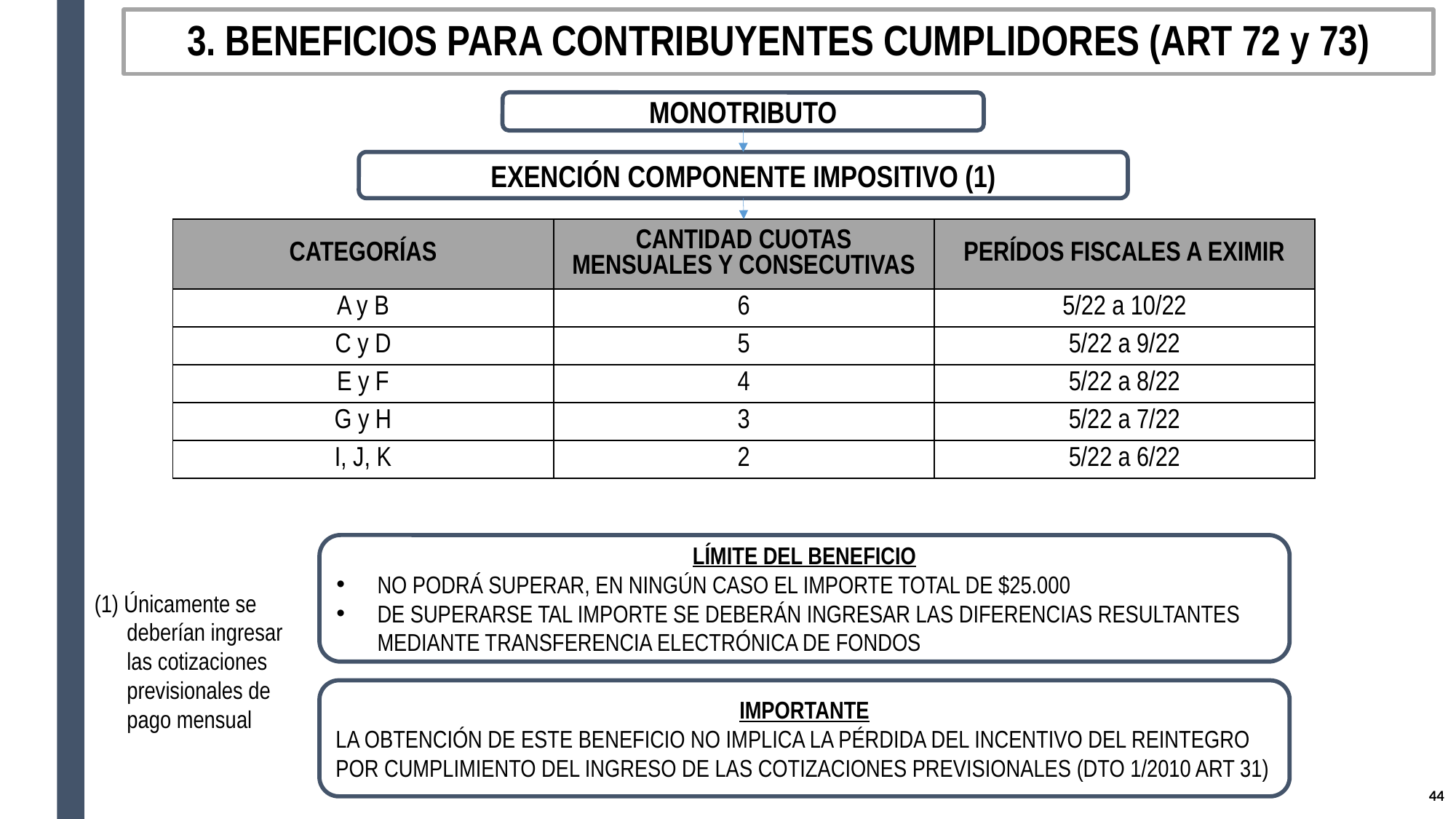

# 3. BENEFICIOS PARA CONTRIBUYENTES CUMPLIDORES (ART 72 y 73)
MONOTRIBUTO
EXENCIÓN COMPONENTE IMPOSITIVO (1)
| CATEGORÍAS | CANTIDAD CUOTAS MENSUALES Y CONSECUTIVAS | PERÍDOS FISCALES A EXIMIR |
| --- | --- | --- |
| A y B | 6 | 5/22 a 10/22 |
| C y D | 5 | 5/22 a 9/22 |
| E y F | 4 | 5/22 a 8/22 |
| G y H | 3 | 5/22 a 7/22 |
| I, J, K | 2 | 5/22 a 6/22 |
LÍMITE DEL BENEFICIO
NO PODRÁ SUPERAR, EN NINGÚN CASO EL IMPORTE TOTAL DE $25.000
DE SUPERARSE TAL IMPORTE SE DEBERÁN INGRESAR LAS DIFERENCIAS RESULTANTES MEDIANTE TRANSFERENCIA ELECTRÓNICA DE FONDOS
(1) Únicamente se deberían ingresar las cotizaciones previsionales de pago mensual
IMPORTANTE
LA OBTENCIÓN DE ESTE BENEFICIO NO IMPLICA LA PÉRDIDA DEL INCENTIVO DEL REINTEGRO POR CUMPLIMIENTO DEL INGRESO DE LAS COTIZACIONES PREVISIONALES (DTO 1/2010 ART 31)
44